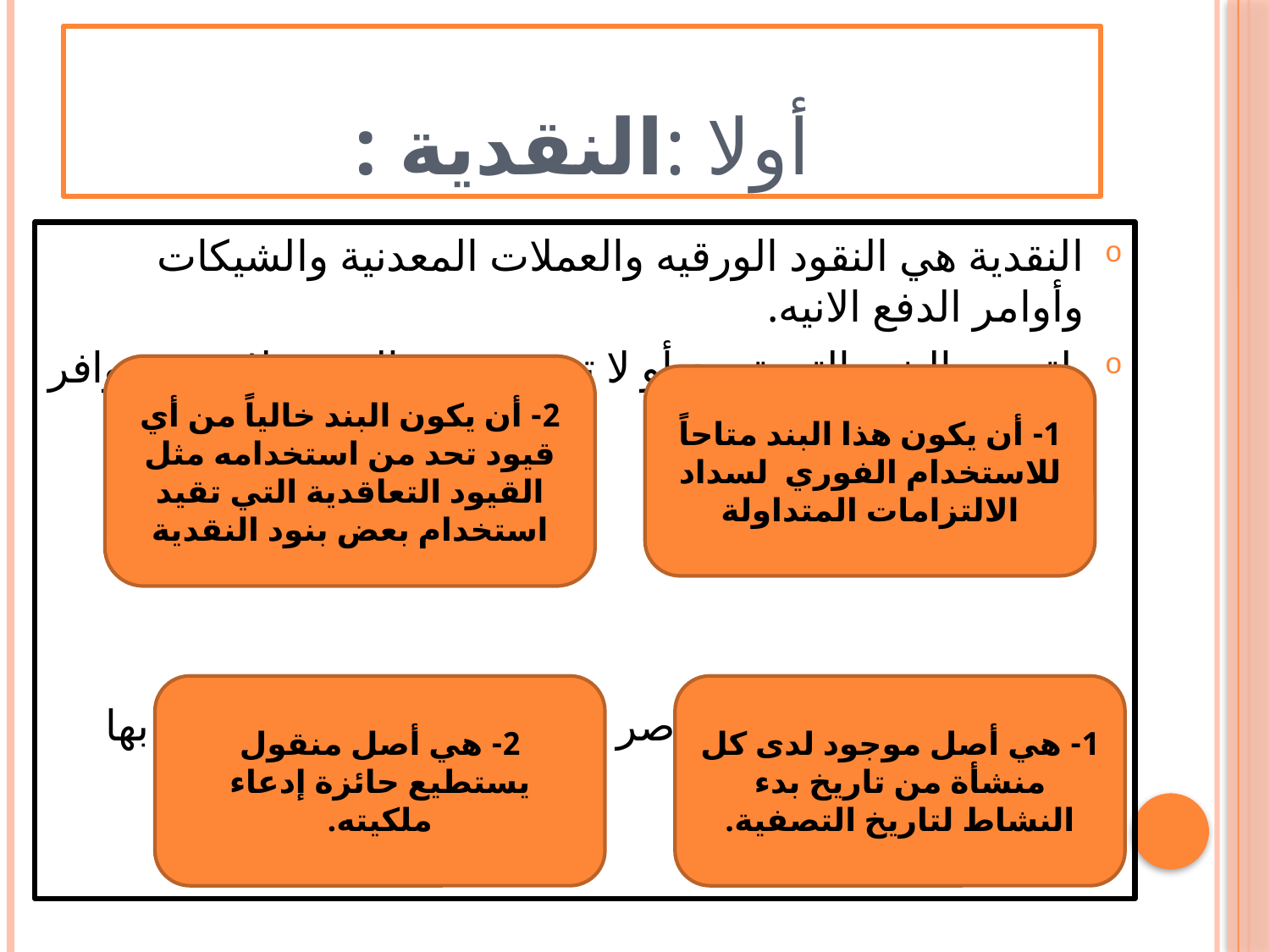

# أولا :النقدية :
النقدية هي النقود الورقيه والعملات المعدنية والشيكات وأوامر الدفع الانيه.
 لتحديد البنود التي تدرج أو لا تدرج ضمن النقدية لابد من توافر شرطين :

تعتبر النقدية من أهم عناصر الاصول التي يجب الاهتمام بها لأسباب منه

2- أن يكون البند خالياً من أي قيود تحد من استخدامه مثل القيود التعاقدية التي تقيد استخدام بعض بنود النقدية
1- أن يكون هذا البند متاحاً للاستخدام الفوري  لسداد الالتزامات المتداولة
2- هي أصل منقول يستطيع حائزة إدعاء ملكيته.
1- هي أصل موجود لدى كل منشأة من تاريخ بدء النشاط لتاريخ التصفية.